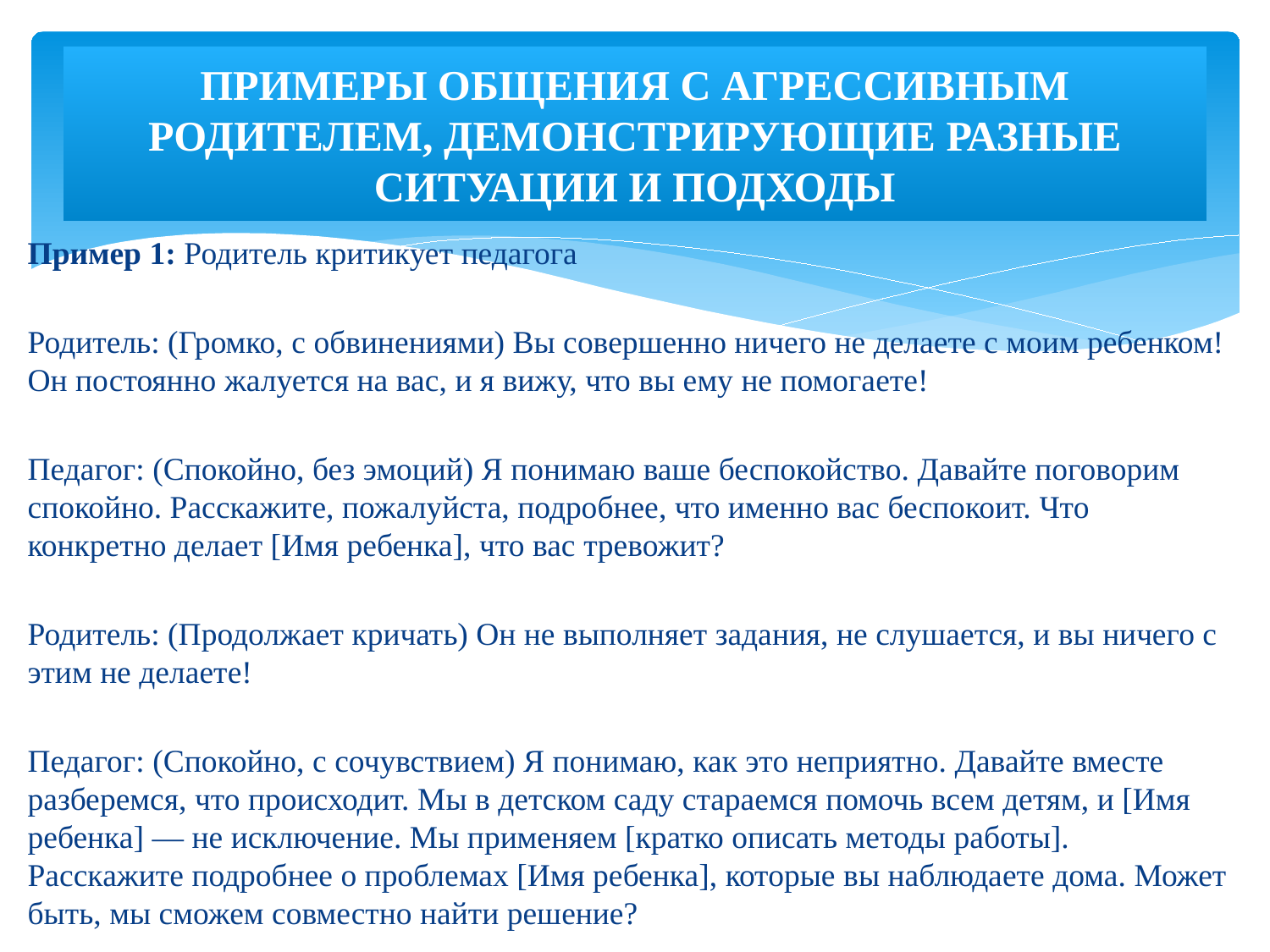

# ПРИМЕРЫ ОБЩЕНИЯ С АГРЕССИВНЫМ РОДИТЕЛЕМ, ДЕМОНСТРИРУЮЩИЕ РАЗНЫЕ СИТУАЦИИ И ПОДХОДЫ
Пример 1: Родитель критикует педагога

Родитель: (Громко, с обвинениями) Вы совершенно ничего не делаете с моим ребенком! Он постоянно жалуется на вас, и я вижу, что вы ему не помогаете!

Педагог: (Спокойно, без эмоций) Я понимаю ваше беспокойство. Давайте поговорим спокойно. Расскажите, пожалуйста, подробнее, что именно вас беспокоит. Что конкретно делает [Имя ребенка], что вас тревожит?

Родитель: (Продолжает кричать) Он не выполняет задания, не слушается, и вы ничего с этим не делаете!

Педагог: (Спокойно, с сочувствием) Я понимаю, как это неприятно. Давайте вместе разберемся, что происходит. Мы в детском саду стараемся помочь всем детям, и [Имя ребенка] — не исключение. Мы применяем [кратко описать методы работы]. Расскажите подробнее о проблемах [Имя ребенка], которые вы наблюдаете дома. Может быть, мы сможем совместно найти решение?